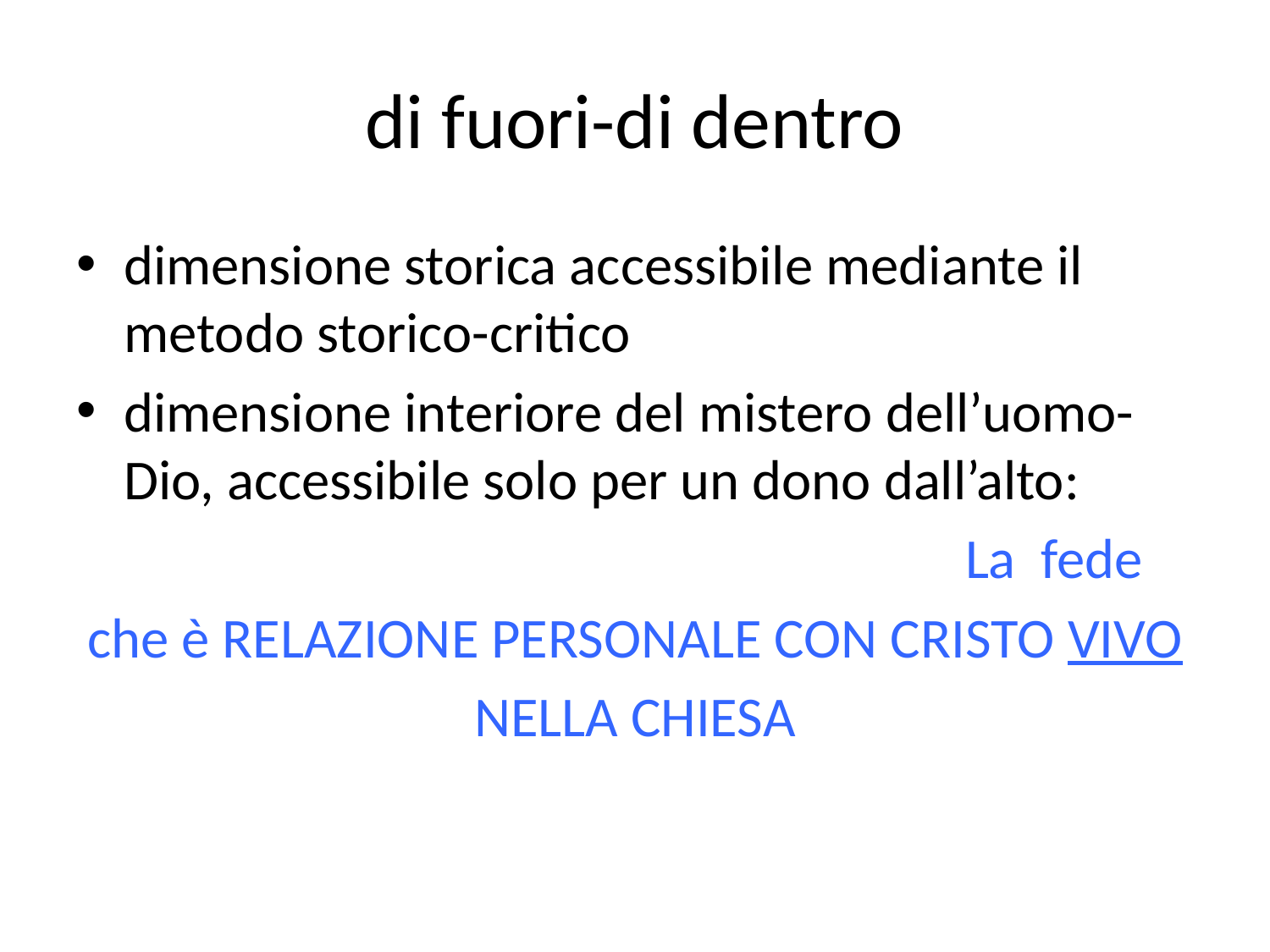

# di fuori-di dentro
dimensione storica accessibile mediante il metodo storico-critico
dimensione interiore del mistero dell’uomo-Dio, accessibile solo per un dono dall’alto:
							La  fede
che è RELAZIONE PERSONALE CON CRISTO VIVO
NELLA CHIESA